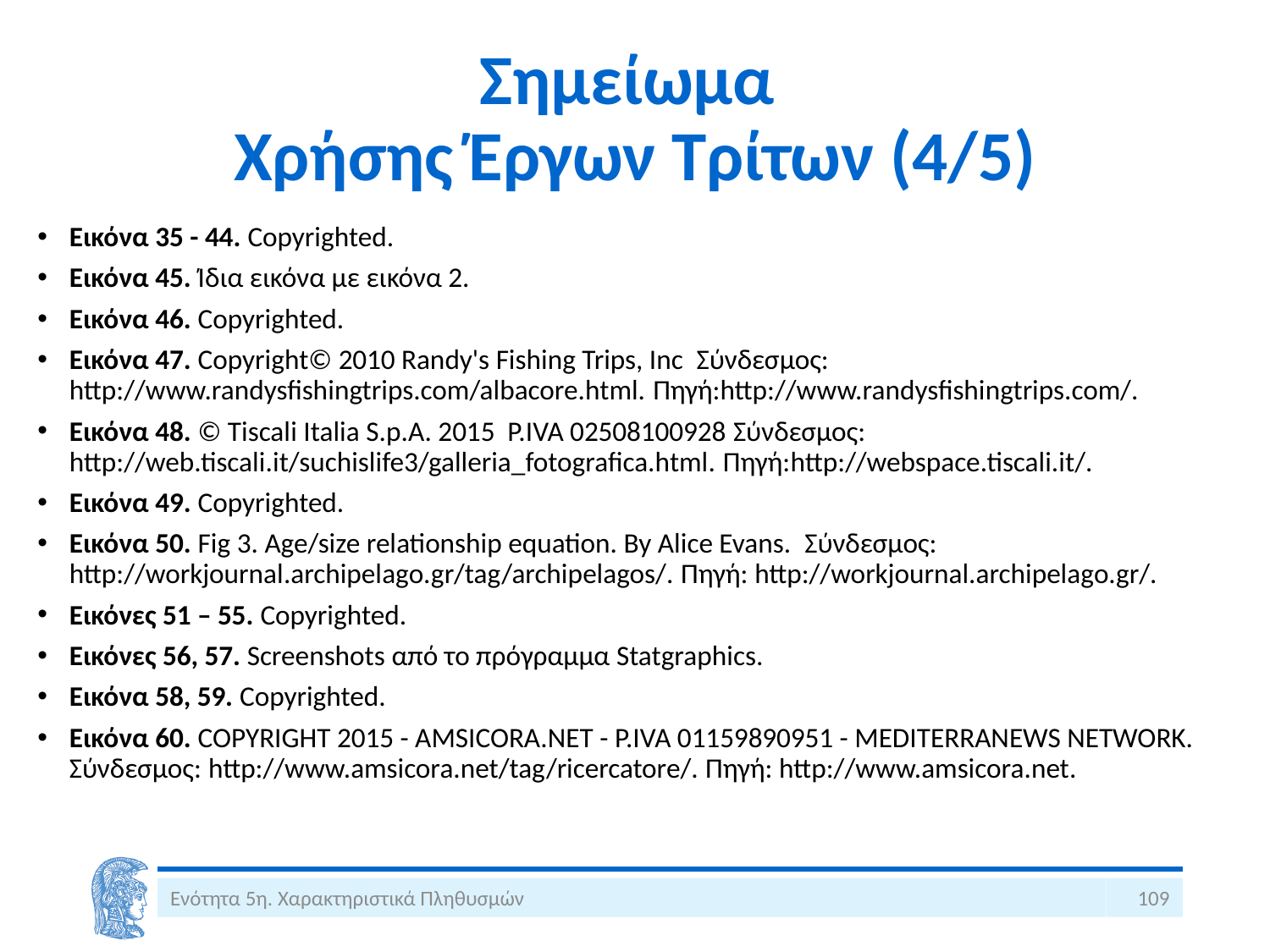

# Σημείωμα Χρήσης Έργων Τρίτων (4/5)
Εικόνα 35 - 44. Copyrighted.
Εικόνα 45. Ίδια εικόνα με εικόνα 2.
Εικόνα 46. Copyrighted.
Εικόνα 47. Copyright© 2010 Randy's Fishing Trips, Inc  Σύνδεσμος: http://www.randysfishingtrips.com/albacore.html. Πηγή:http://www.randysfishingtrips.com/.
Εικόνα 48. © Tiscali Italia S.p.A. 2015  P.IVA 02508100928 Σύνδεσμος: http://web.tiscali.it/suchislife3/galleria_fotografica.html. Πηγή:http://webspace.tiscali.it/.
Εικόνα 49. Copyrighted.
Εικόνα 50. Fig 3. Age/size relationship equation. By Alice Evans.  Σύνδεσμος: http://workjournal.archipelago.gr/tag/archipelagos/. Πηγή: http://workjournal.archipelago.gr/.
Εικόνες 51 – 55. Copyrighted.
Εικόνες 56, 57. Screenshots από το πρόγραμμα Statgraphics.
Εικόνα 58, 59. Copyrighted.
Εικόνα 60. COPYRIGHT 2015 - AMSICORA.NET - P.IVA 01159890951 - MEDITERRANEWS NETWORK. Σύνδεσμος: http://www.amsicora.net/tag/ricercatore/. Πηγή: http://www.amsicora.net.

Ενότητα 5η. Χαρακτηριστικά Πληθυσμών
109